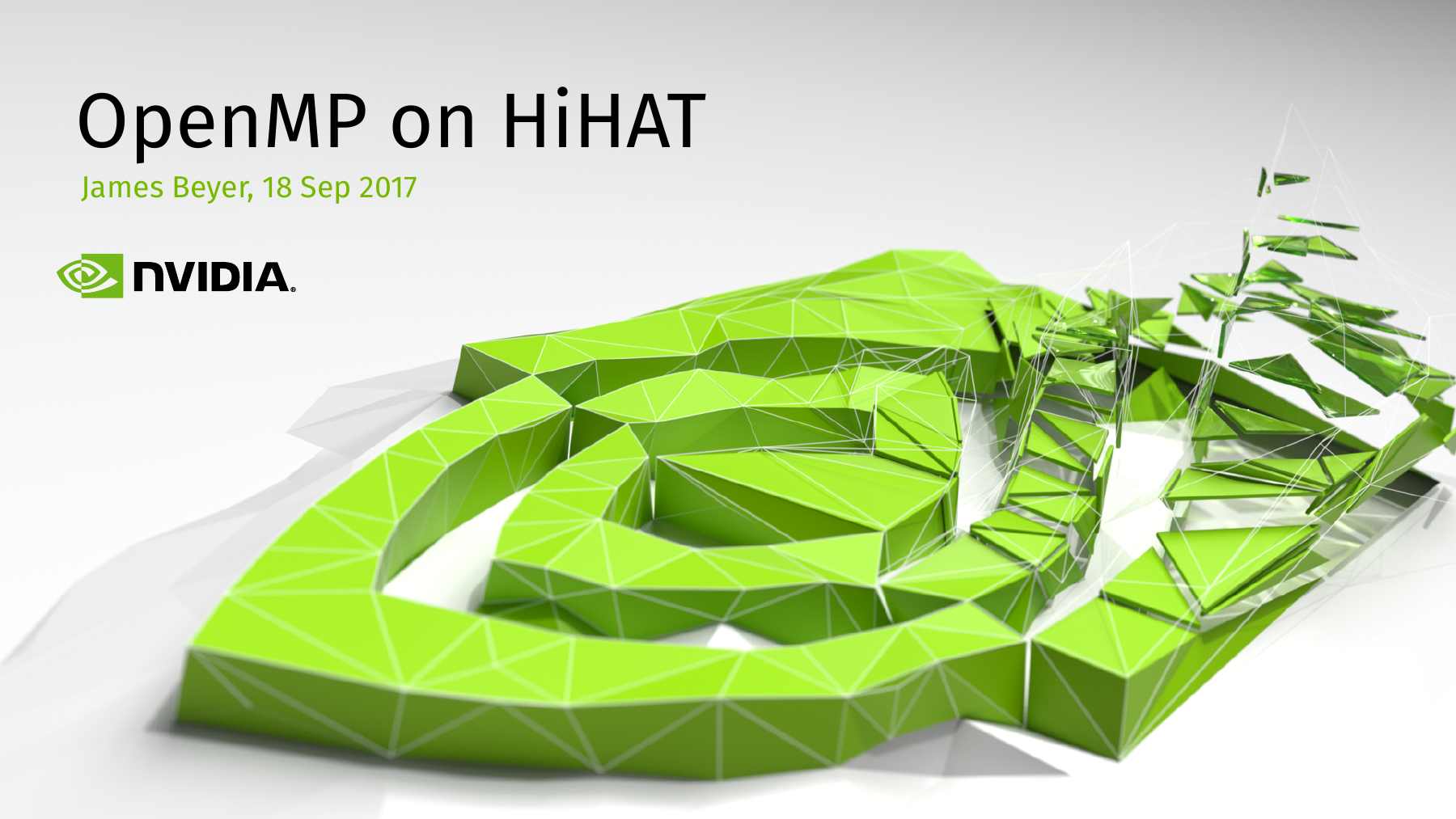

# OpenMP on HiHAT
James Beyer, 18 Sep 2017